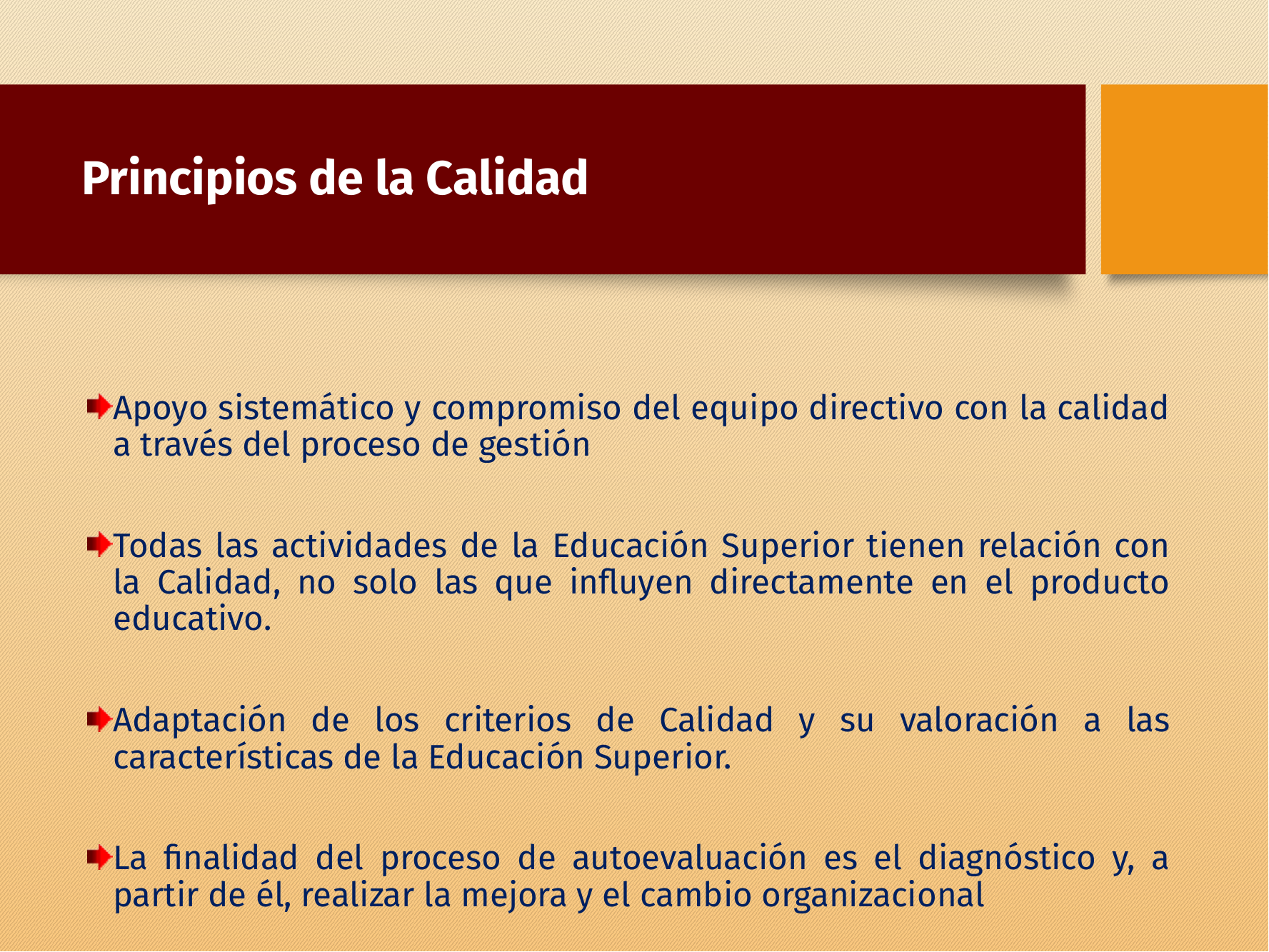

# Principios de la Calidad
Apoyo sistemático y compromiso del equipo directivo con la calidad a través del proceso de gestión

Todas las actividades de la Educación Superior tienen relación con la Calidad, no solo las que influyen directamente en el producto educativo.

Adaptación de los criterios de Calidad y su valoración a las características de la Educación Superior.

La finalidad del proceso de autoevaluación es el diagnóstico y, a partir de él, realizar la mejora y el cambio organizacional